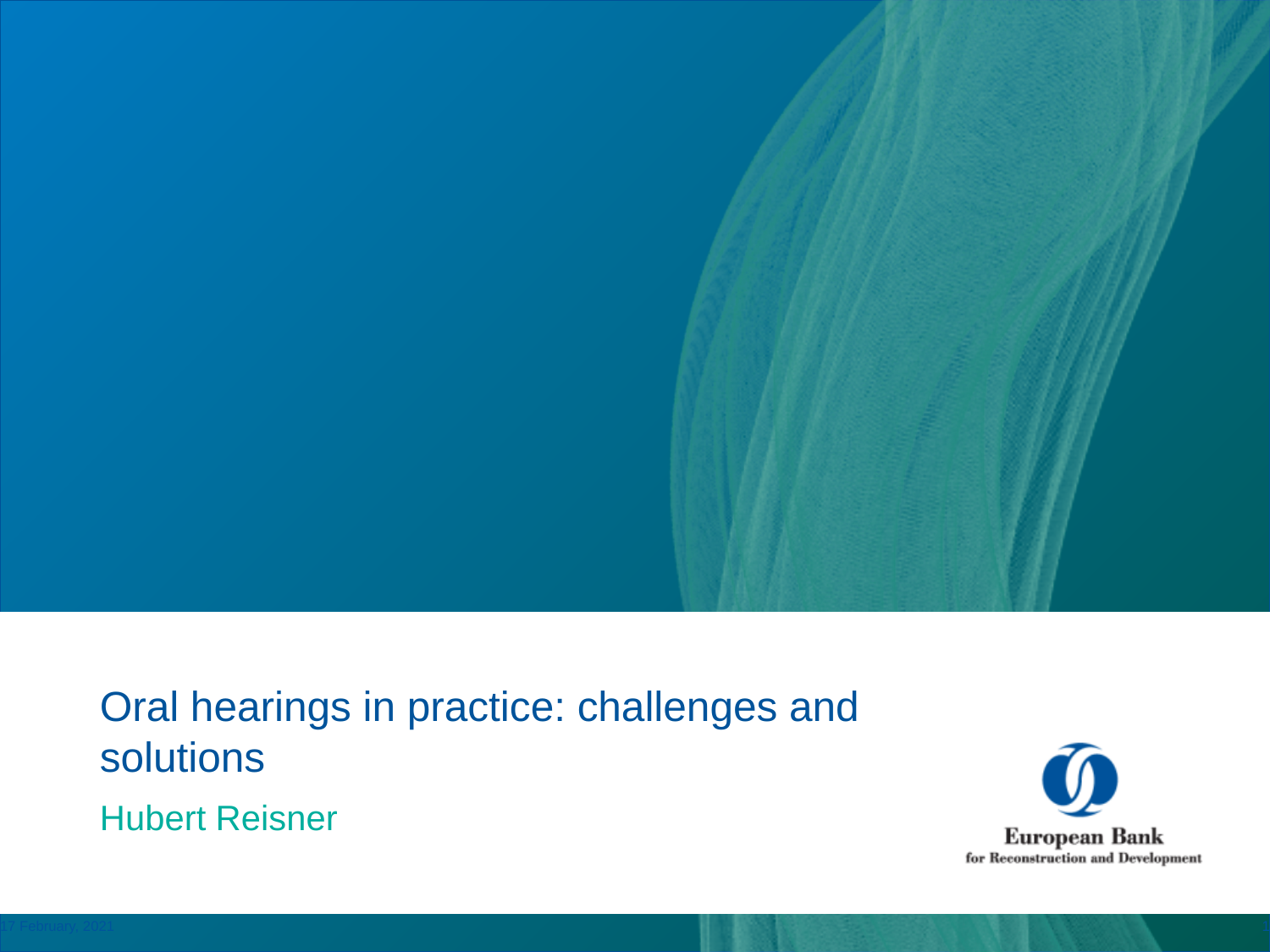

# Oral hearings in practice: challenges and solutions
Hubert Reisner
17 February, 2021
1